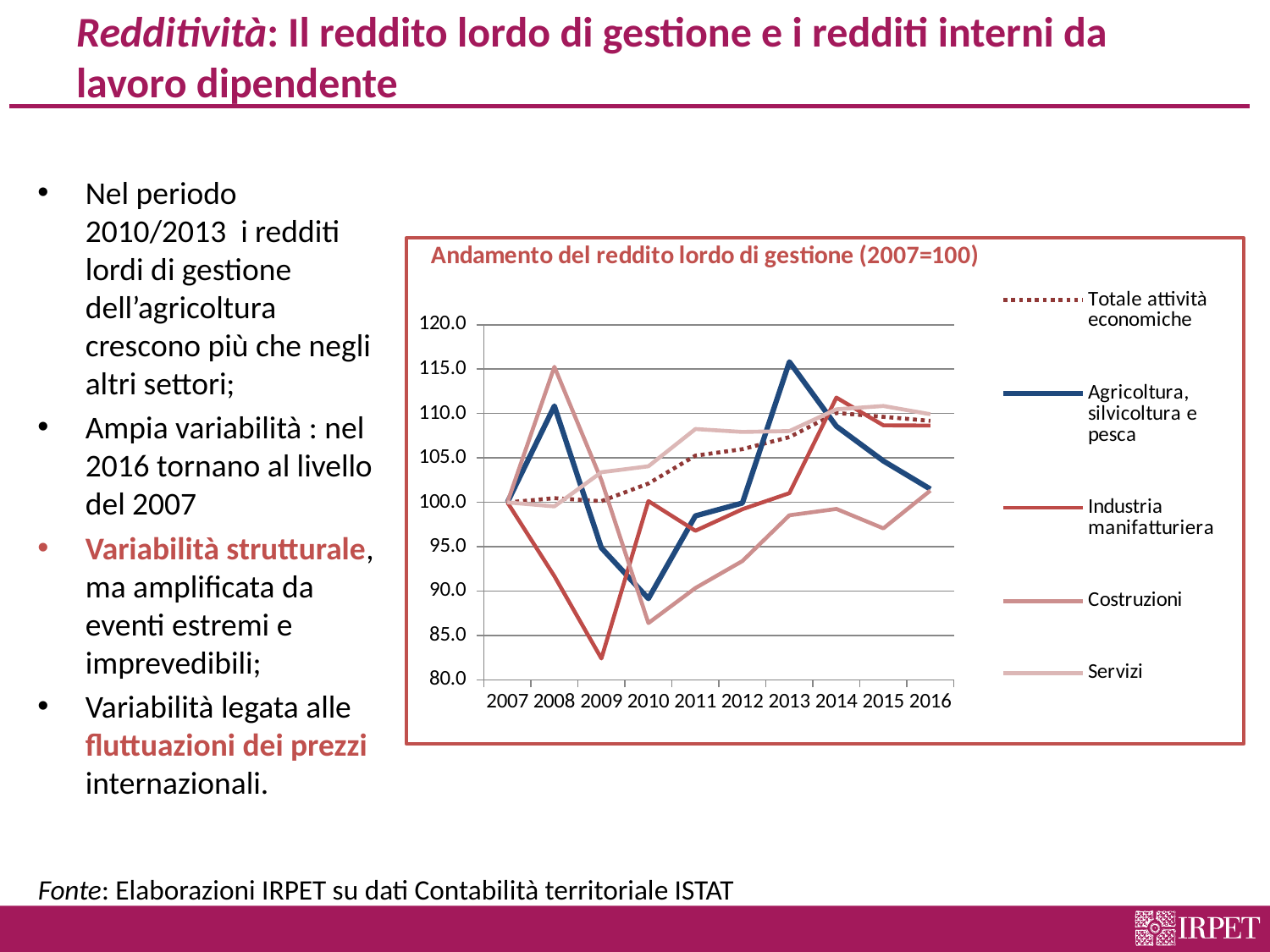

# Redditività: Il reddito lordo di gestione e i redditi interni da lavoro dipendente
Nel periodo 2010/2013  i redditi lordi di gestione dell’agricoltura crescono più che negli altri settori;
Ampia variabilità : nel 2016 tornano al livello del 2007
Variabilità strutturale, ma amplificata da eventi estremi e imprevedibili;
Variabilità legata alle fluttuazioni dei prezzi internazionali.

### Chart: Andamento del reddito lordo di gestione (2007=100)

| Category | Totale attività economiche | Agricoltura, silvicoltura e pesca | Industria manifatturiera | Costruzioni | Servizi |
|---|---|---|---|---|---|
| 2007 | 100.0 | 100.0 | 100.0 | 100.0 | 100.0 |
| 2008 | 100.4695461735918 | 110.85155618626645 | 91.68894982626654 | 115.26724990490692 | 99.54780709294052 |
| 2009 | 100.13743266222177 | 94.87516425755572 | 82.42258364202398 | 102.49984898822109 | 103.39902623605457 |
| 2010 | 102.12255511142968 | 89.16795359897742 | 100.14260900235145 | 86.41201452575861 | 104.05961016996434 |
| 2011 | 105.25510855573907 | 98.48226018396846 | 96.80671451980905 | 90.35415789530502 | 108.26069611015973 |
| 2012 | 105.99216632996863 | 99.9248122623673 | 99.23026172242078 | 93.39467849223945 | 107.9316418366963 |
| 2013 | 107.34667349695874 | 115.82215956691289 | 101.03903964247338 | 98.54693595378005 | 108.02821598982023 |
| 2014 | 110.07582165901397 | 108.57044332693144 | 111.8020065391365 | 99.26335128286348 | 110.48340277758471 |
| 2015 | 109.63055786528385 | 104.66786731118201 | 108.67663329003985 | 97.06988001977979 | 110.85407957154743 |
| 2016 | 109.18062435657376 | 101.49538734044916 | 108.65081265552888 | 101.33176390578211 | 109.92313101469864 |
Fonte: Elaborazioni IRPET su dati Contabilità territoriale ISTAT